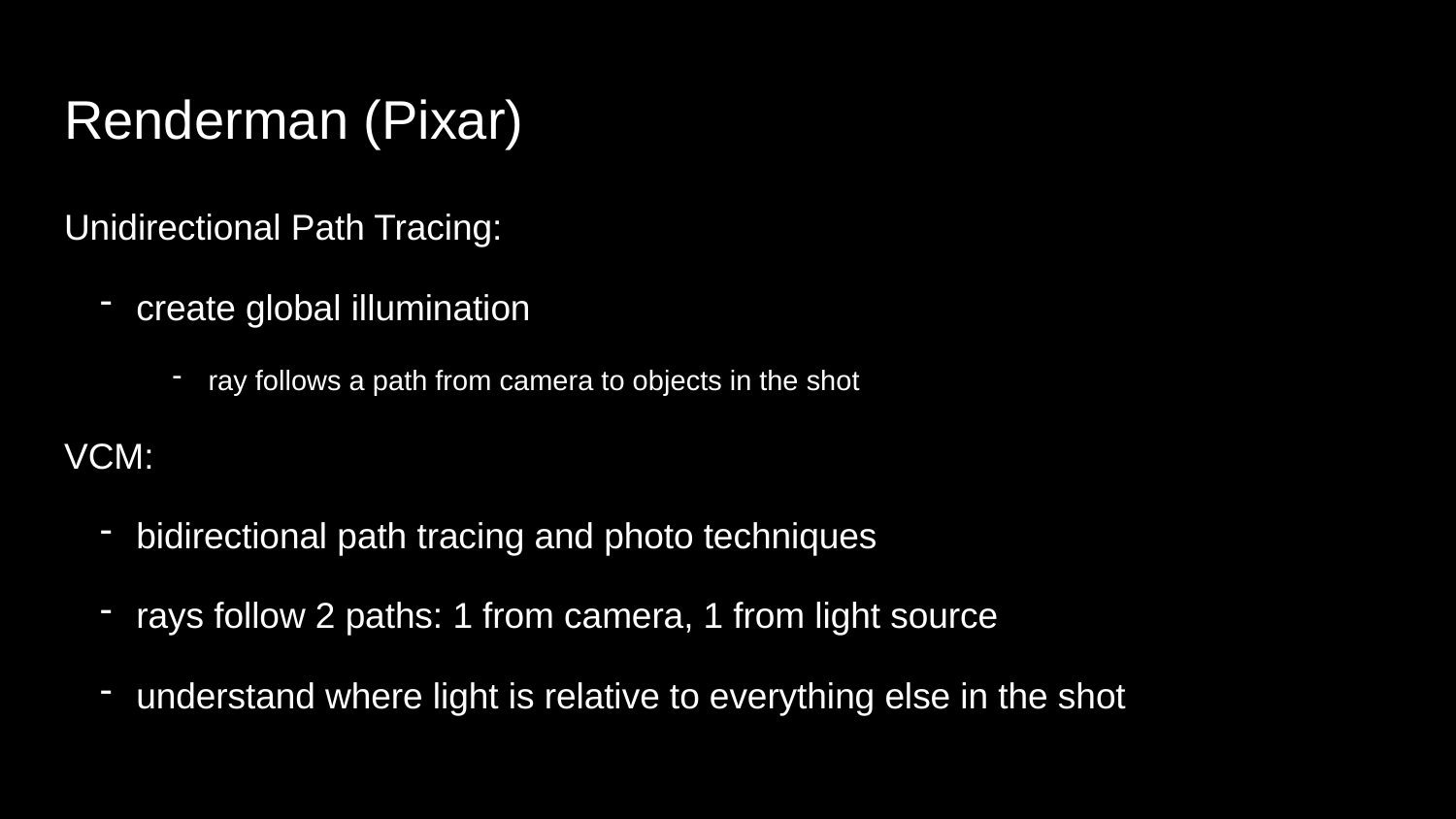

# Renderman (Pixar)
Unidirectional Path Tracing:
create global illumination
ray follows a path from camera to objects in the shot
VCM:
bidirectional path tracing and photo techniques
rays follow 2 paths: 1 from camera, 1 from light source
understand where light is relative to everything else in the shot